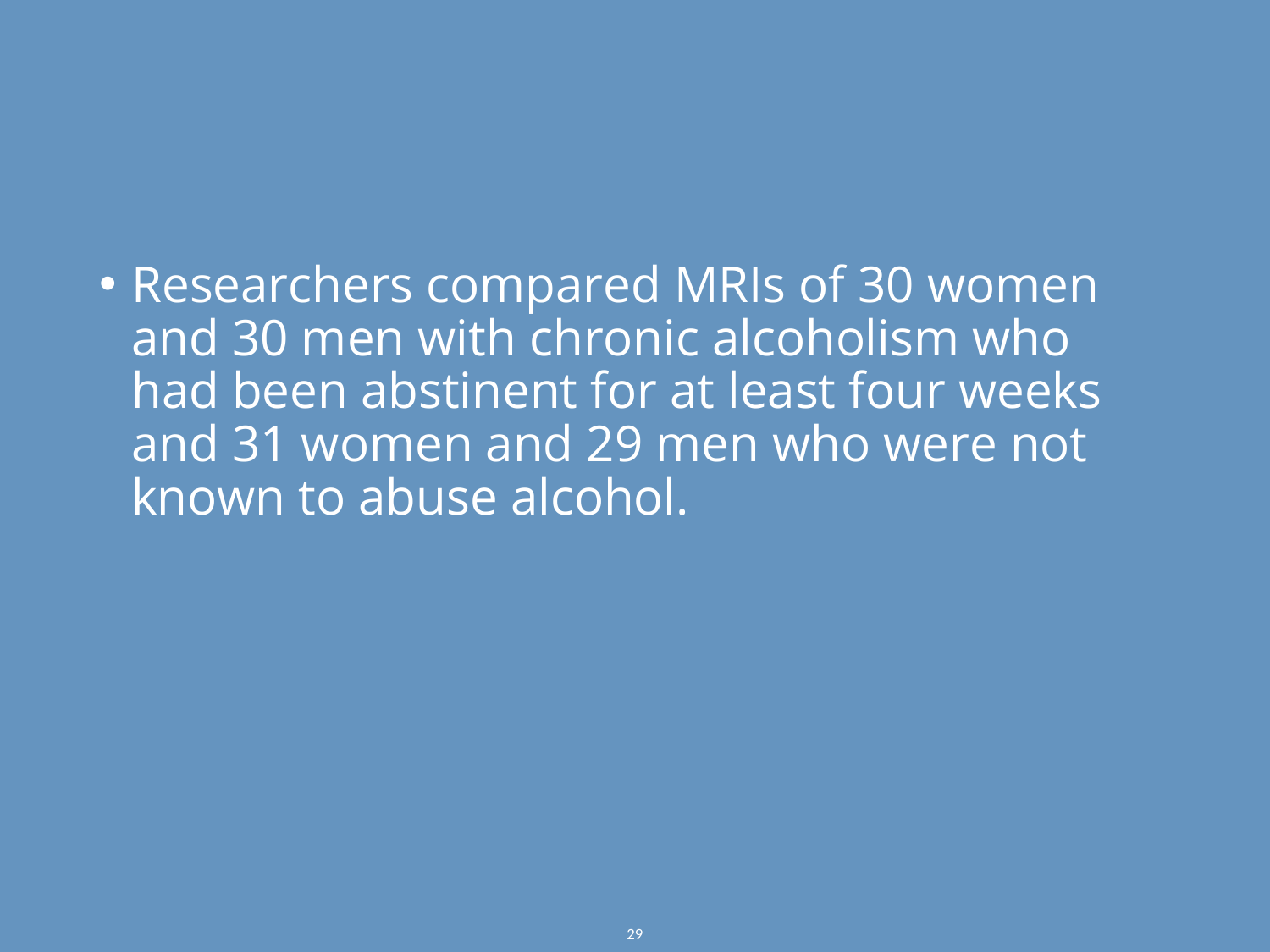

Researchers compared MRIs of 30 women and 30 men with chronic alcoholism who had been abstinent for at least four weeks and 31 women and 29 men who were not known to abuse alcohol.
29